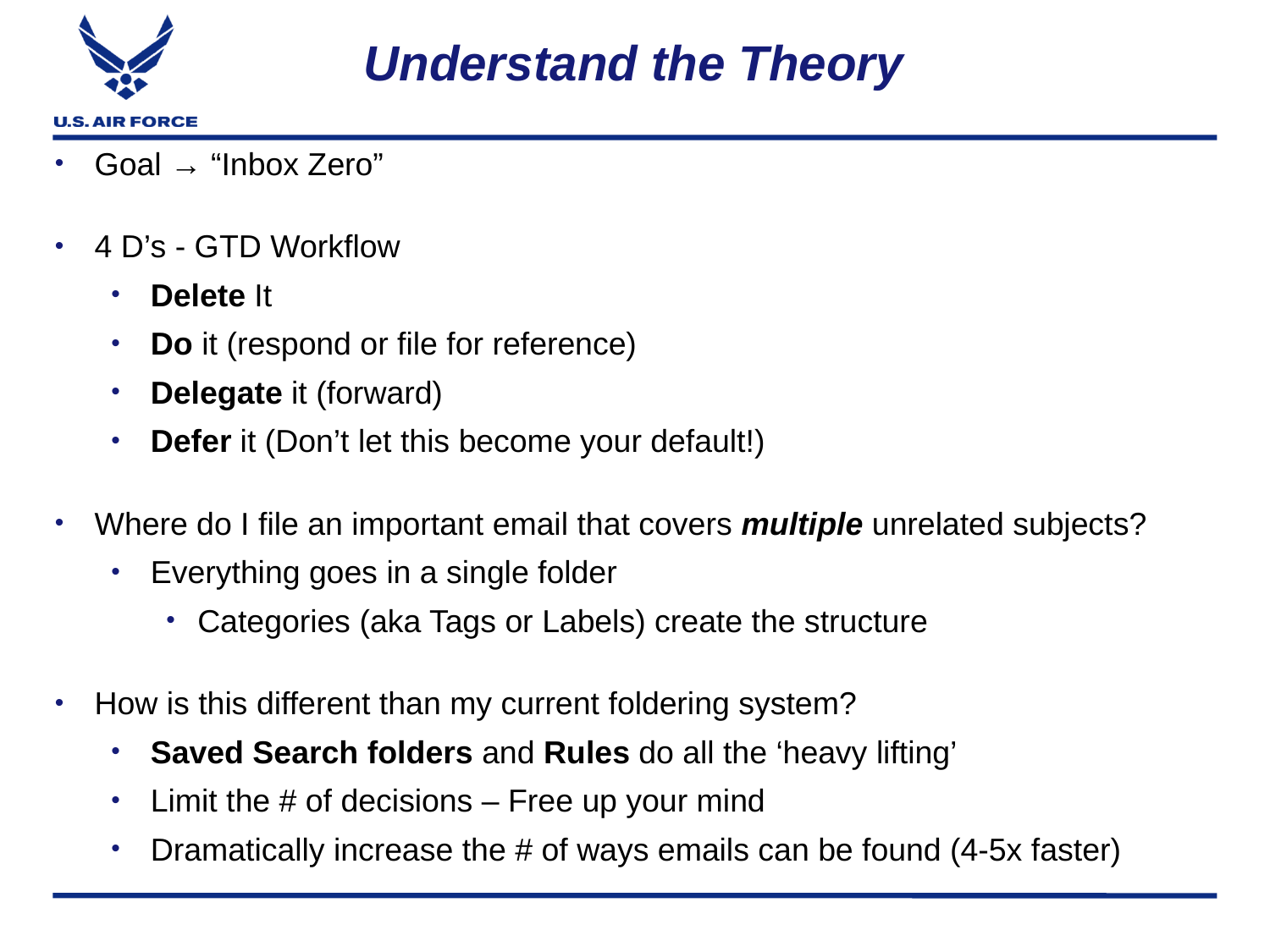

# Understand the Theory
Goal → “Inbox Zero”

4 D’s - GTD Workflow
Delete It
Do it (respond or file for reference)
Delegate it (forward)
Defer it (Don’t let this become your default!)

Where do I file an important email that covers multiple unrelated subjects?
Everything goes in a single folder
Categories (aka Tags or Labels) create the structure

How is this different than my current foldering system?
Saved Search folders and Rules do all the ‘heavy lifting’
Limit the # of decisions – Free up your mind
Dramatically increase the # of ways emails can be found (4-5x faster)